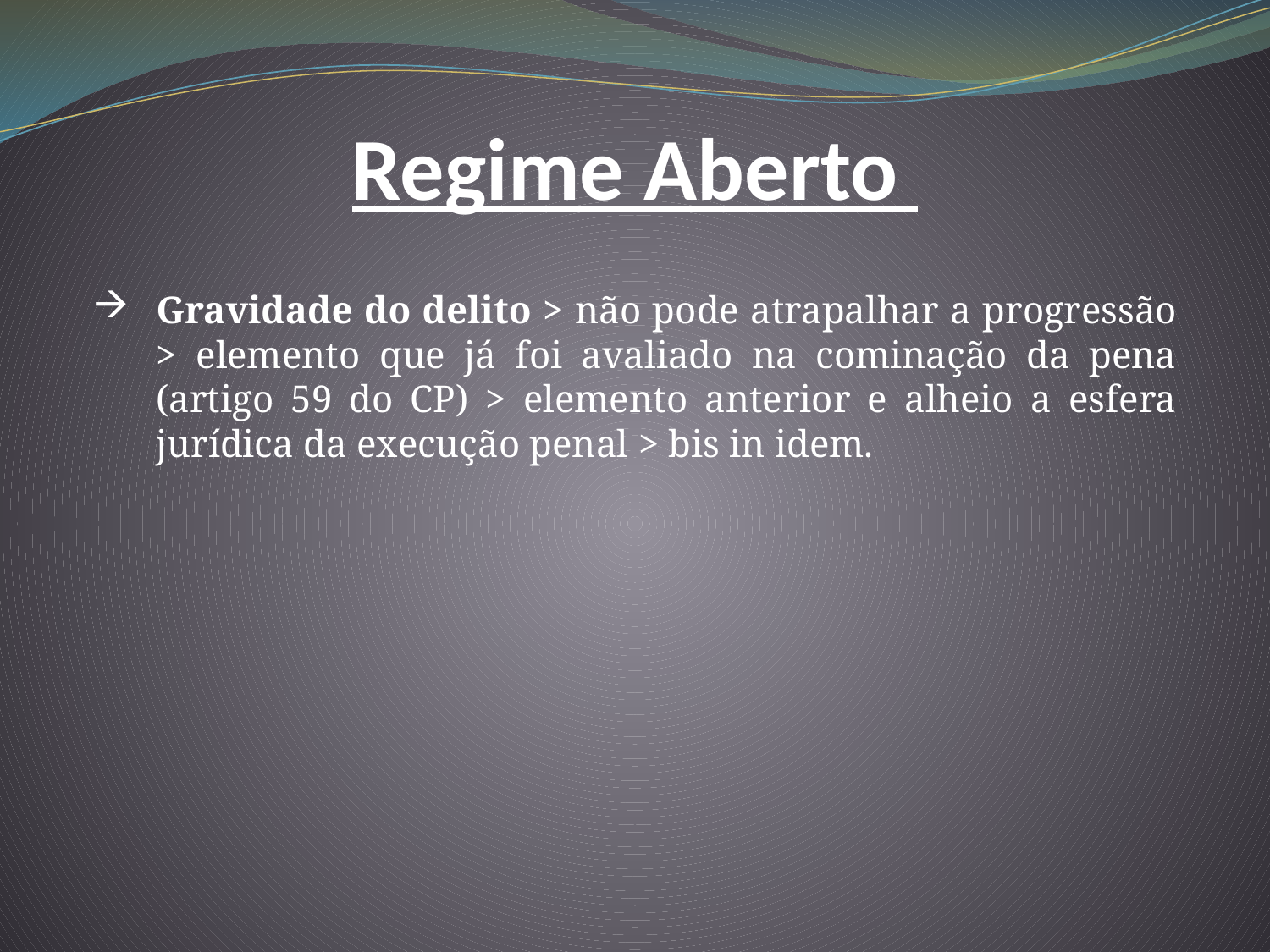

Regime Aberto

Gravidade do delito > não pode atrapalhar a progressão > elemento que já foi avaliado na cominação da pena (artigo 59 do CP) > elemento anterior e alheio a esfera jurídica da execução penal > bis in idem.